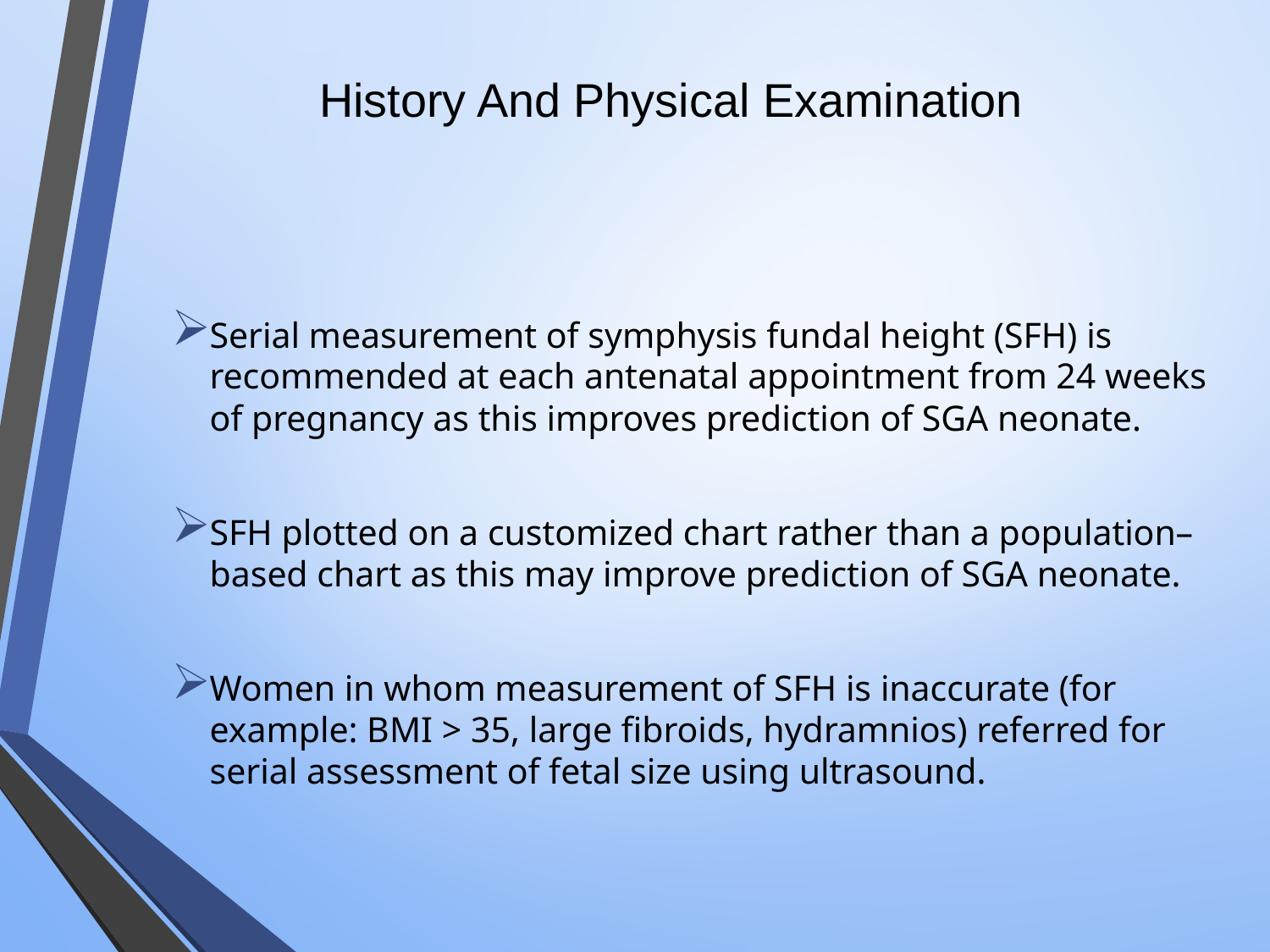

# History And Physical Examination
Serial measurement of symphysis fundal height (SFH) is recommended at each antenatal appointment from 24 weeks of pregnancy as this improves prediction of SGA neonate.

SFH plotted on a customized chart rather than a population–based chart as this may improve prediction of SGA neonate.

Women in whom measurement of SFH is inaccurate (for example: BMI > 35, large fibroids, hydramnios) referred for serial assessment of fetal size using ultrasound.